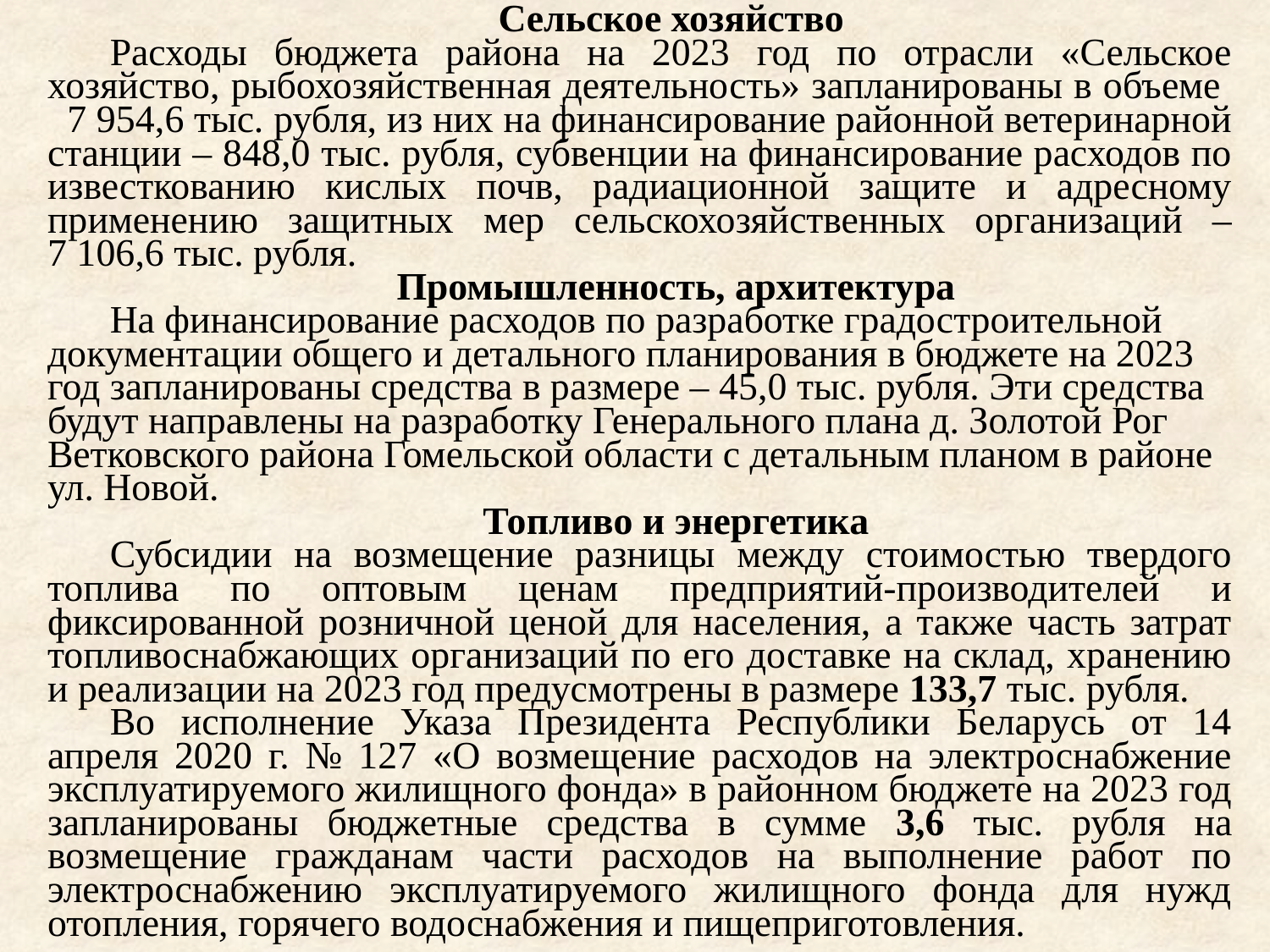

Сельское хозяйство
Расходы бюджета района на 2023 год по отрасли «Сельское хозяйство, рыбохозяйственная деятельность» запланированы в объеме    7 954,6 тыс. рубля, из них на финансирование районной ветеринарной станции – 848,0 тыс. рубля, субвенции на финансирование расходов по известкованию кислых почв, радиационной защите и адресному применению защитных мер сельскохозяйственных организаций – 7 106,6 тыс. рубля.
 Промышленность, архитектура
На финансирование расходов по разработке градостроительной документации общего и детального планирования в бюджете на 2023 год запланированы средства в размере – 45,0 тыс. рубля. Эти средства будут направлены на разработку Генерального плана д. Золотой Рог Ветковского района Гомельской области с детальным планом в районе ул. Новой.
 Топливо и энергетика
Субсидии на возмещение разницы между стоимостью твердого топлива по оптовым ценам предприятий-производителей и фиксированной розничной ценой для населения, а также часть затрат топливоснабжающих организаций по его доставке на склад, хранению и реализации на 2023 год предусмотрены в размере 133,7 тыс. рубля.
Во исполнение Указа Президента Республики Беларусь от 14 апреля 2020 г. № 127 «О возмещение расходов на электроснабжение эксплуатируемого жилищного фонда» в районном бюджете на 2023 год запланированы бюджетные средства в сумме 3,6 тыс. рубля на возмещение гражданам части расходов на выполнение работ по электроснабжению эксплуатируемого жилищного фонда для нужд отопления, горячего водоснабжения и пищеприготовления.